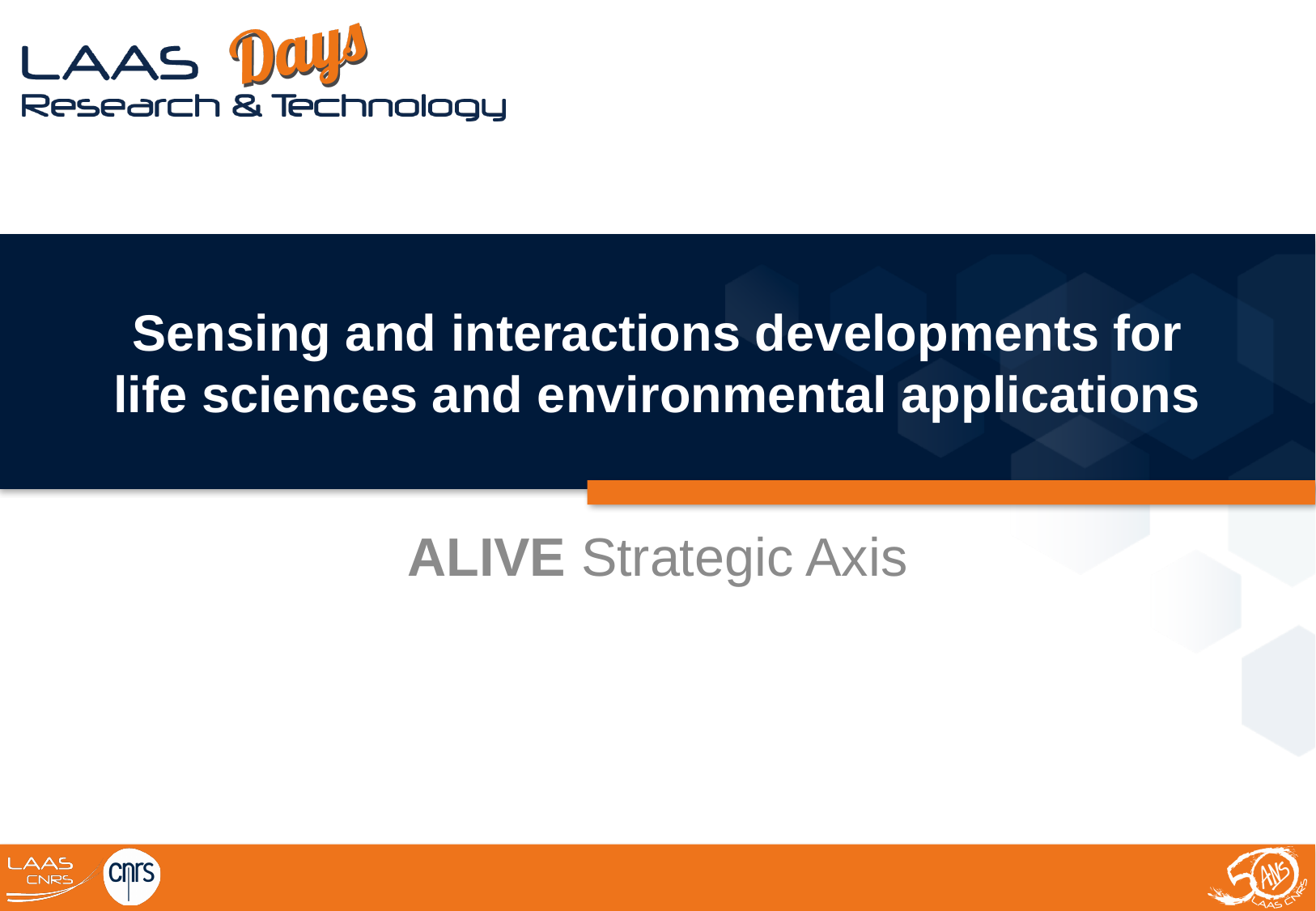

# Sensing and interactions developments for life sciences and environmental applications
ALIVE Strategic Axis